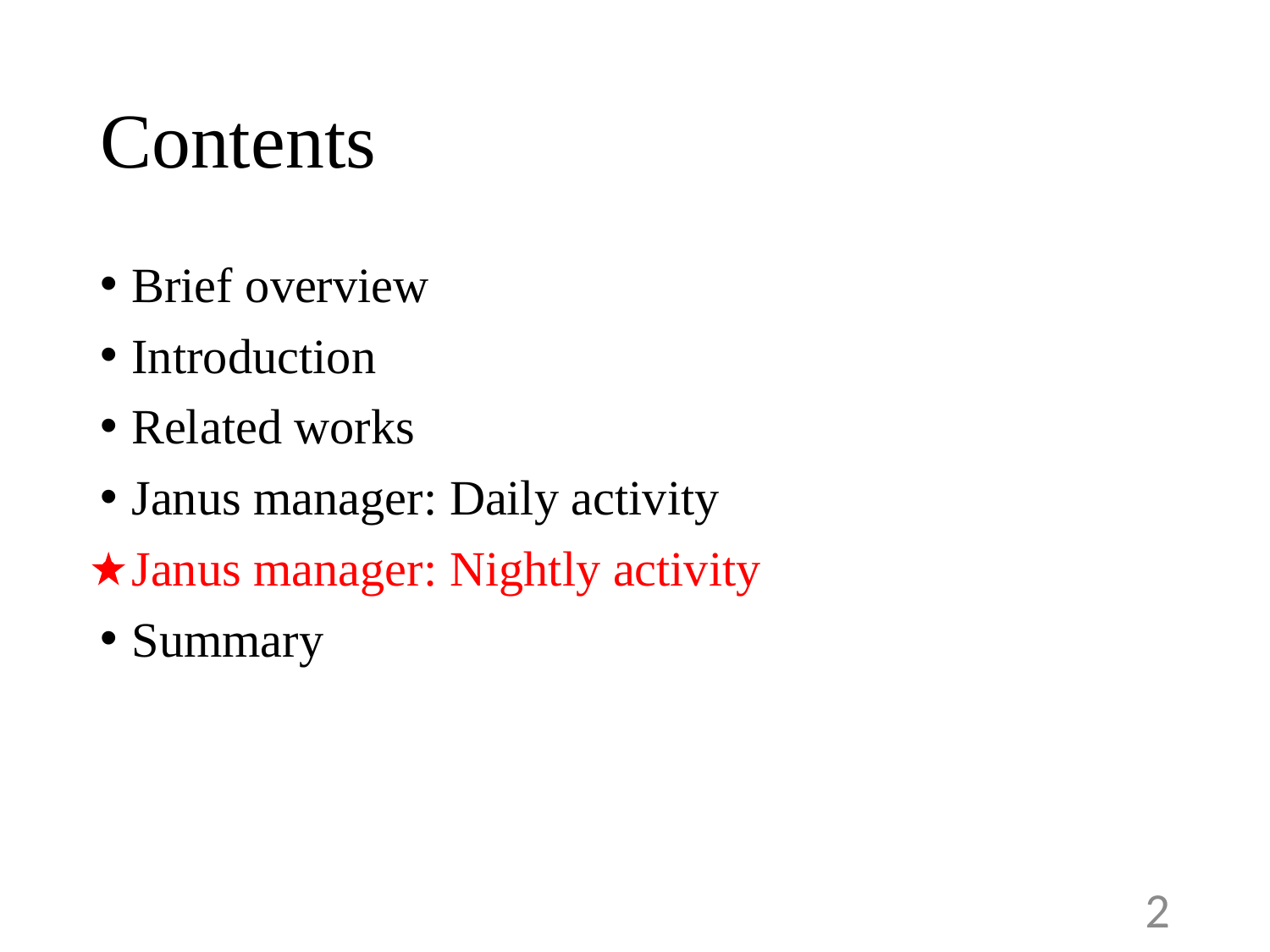

# Contents
Brief overview
Introduction
Related works
Janus manager: Daily activity
Janus manager: Nightly activity
Summary

2